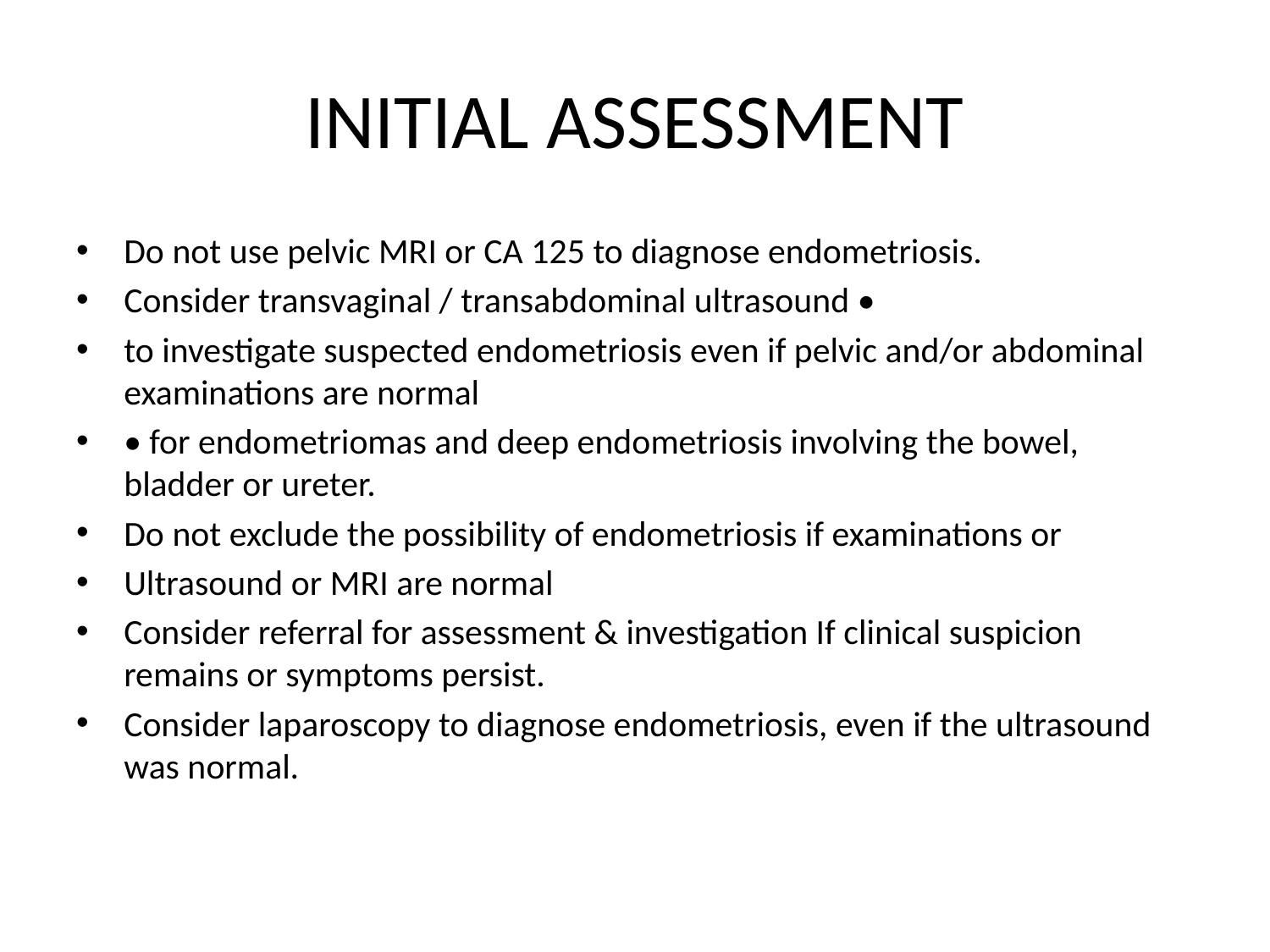

# INITIAL ASSESSMENT
Do not use pelvic MRI or CA 125 to diagnose endometriosis.
Consider transvaginal / transabdominal ultrasound •
to investigate suspected endometriosis even if pelvic and/or abdominal examinations are normal
• for endometriomas and deep endometriosis involving the bowel, bladder or ureter.
Do not exclude the possibility of endometriosis if examinations or
Ultrasound or MRI are normal
Consider referral for assessment & investigation If clinical suspicion remains or symptoms persist.
Consider laparoscopy to diagnose endometriosis, even if the ultrasound was normal.